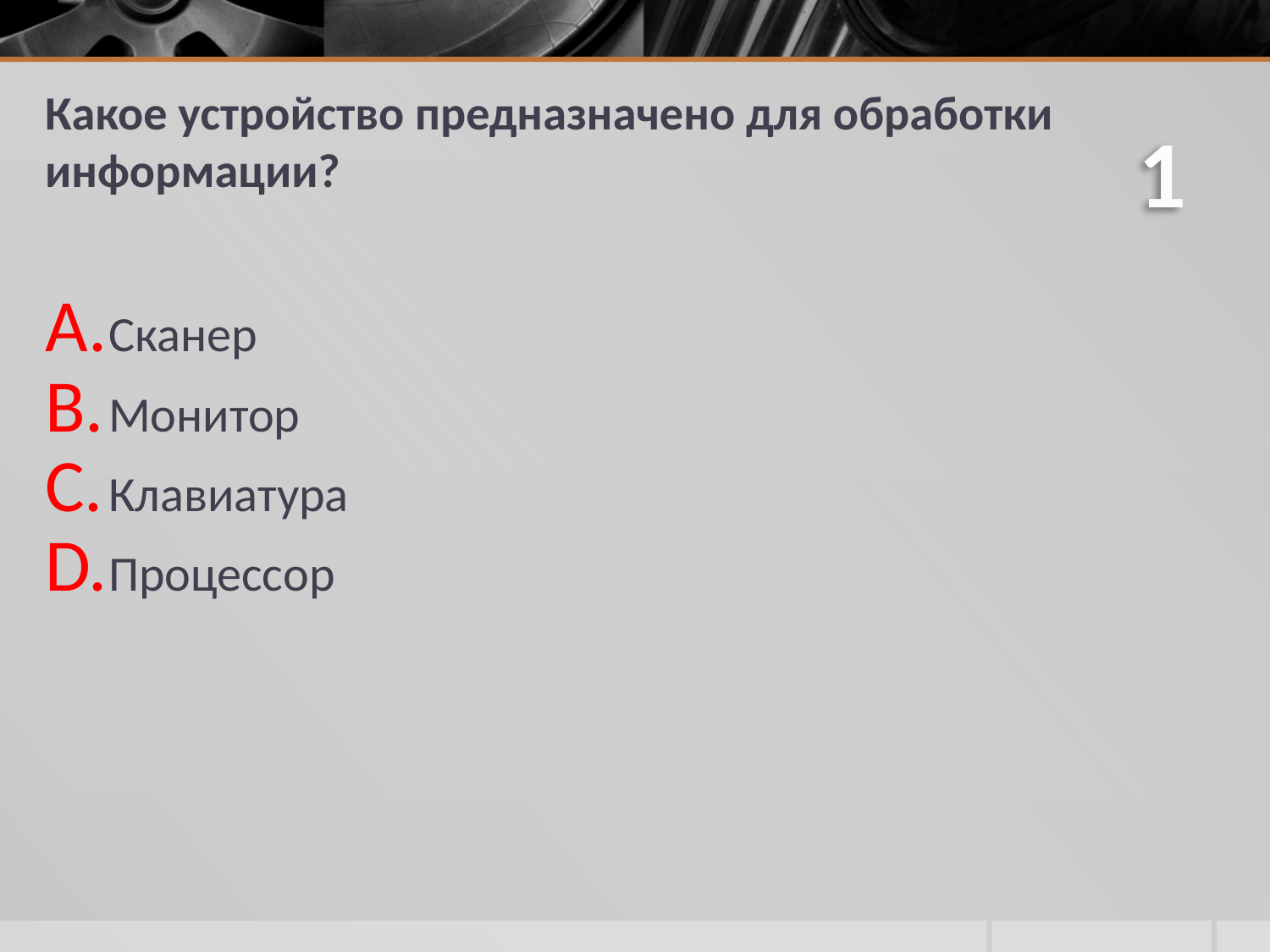

# Какое устройство предназначено для обработки информации?
1
Сканер
Монитор
Клавиатура
Процессор